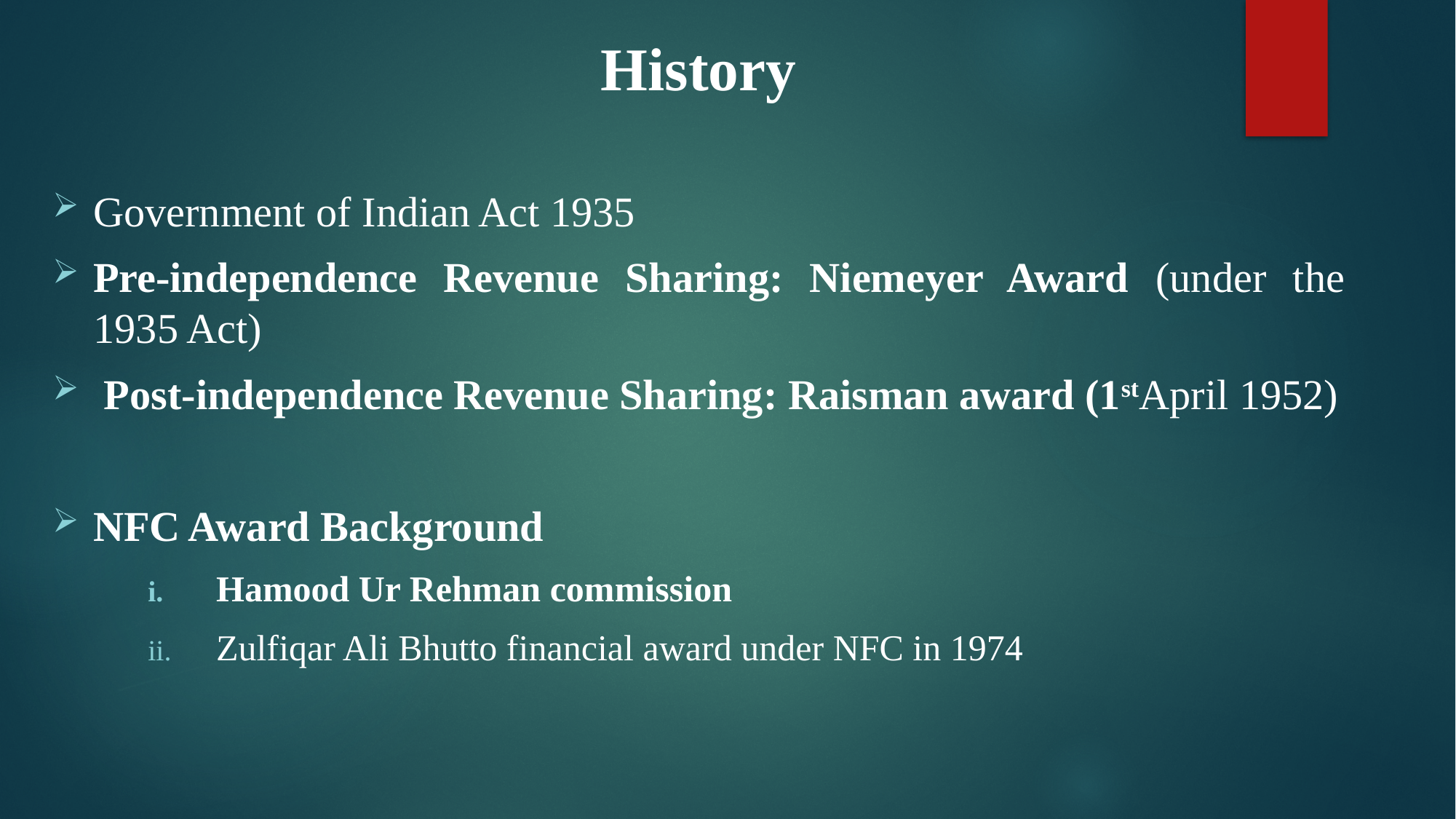

History

Government of Indian Act 1935
Pre-independence Revenue Sharing: Niemeyer Award (under the 1935 Act)
 Post-independence Revenue Sharing: Raisman award (1stApril 1952)

NFC Award Background
Hamood Ur Rehman commission
Zulfiqar Ali Bhutto financial award under NFC in 1974